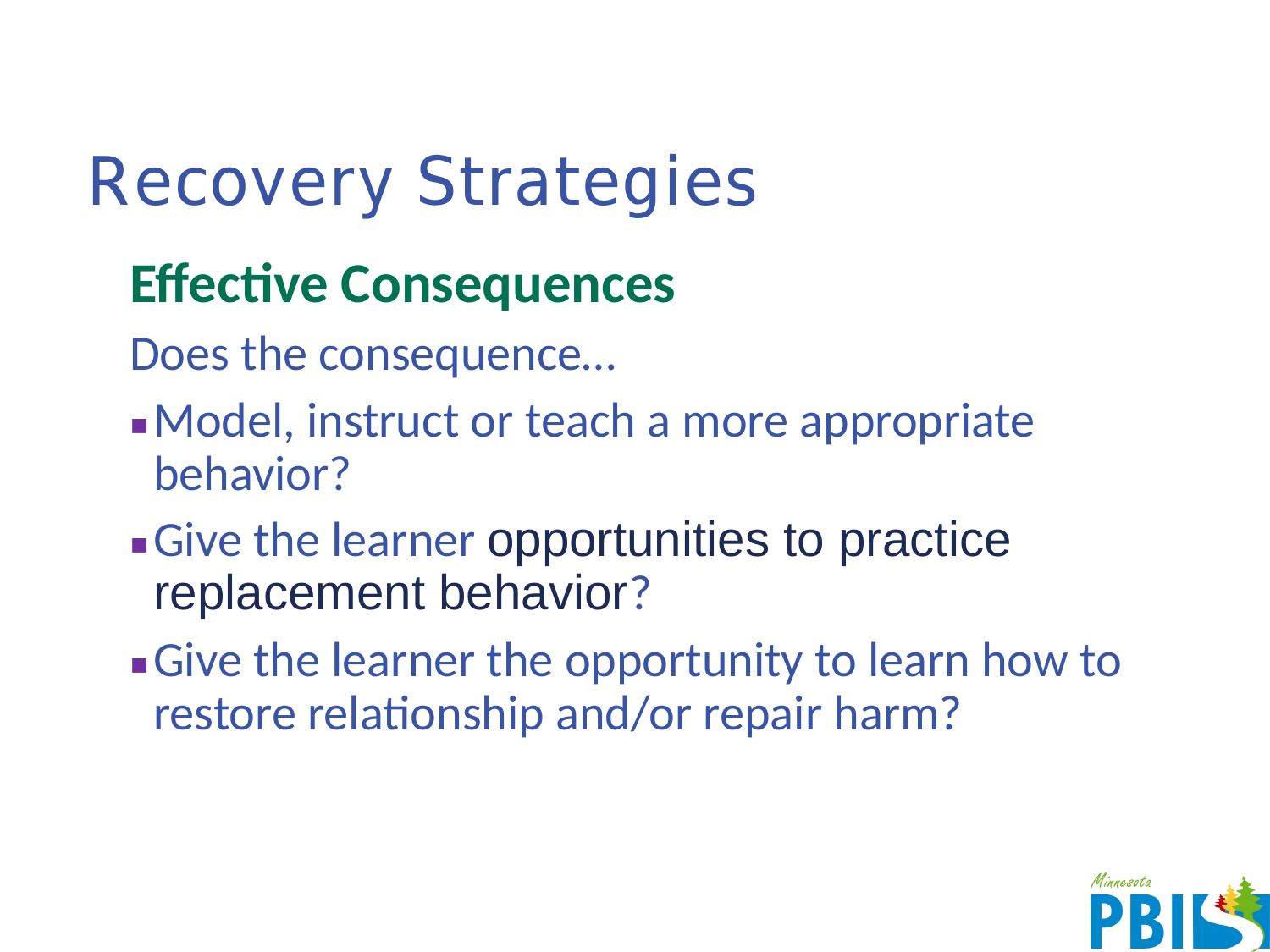

# Recovery Strategies
Effective Consequences
Does the consequence…
Model, instruct or teach a more appropriate behavior?
Give the learner opportunities to practice replacement behavior?
Give the learner the opportunity to learn how to restore relationship and/or repair harm?